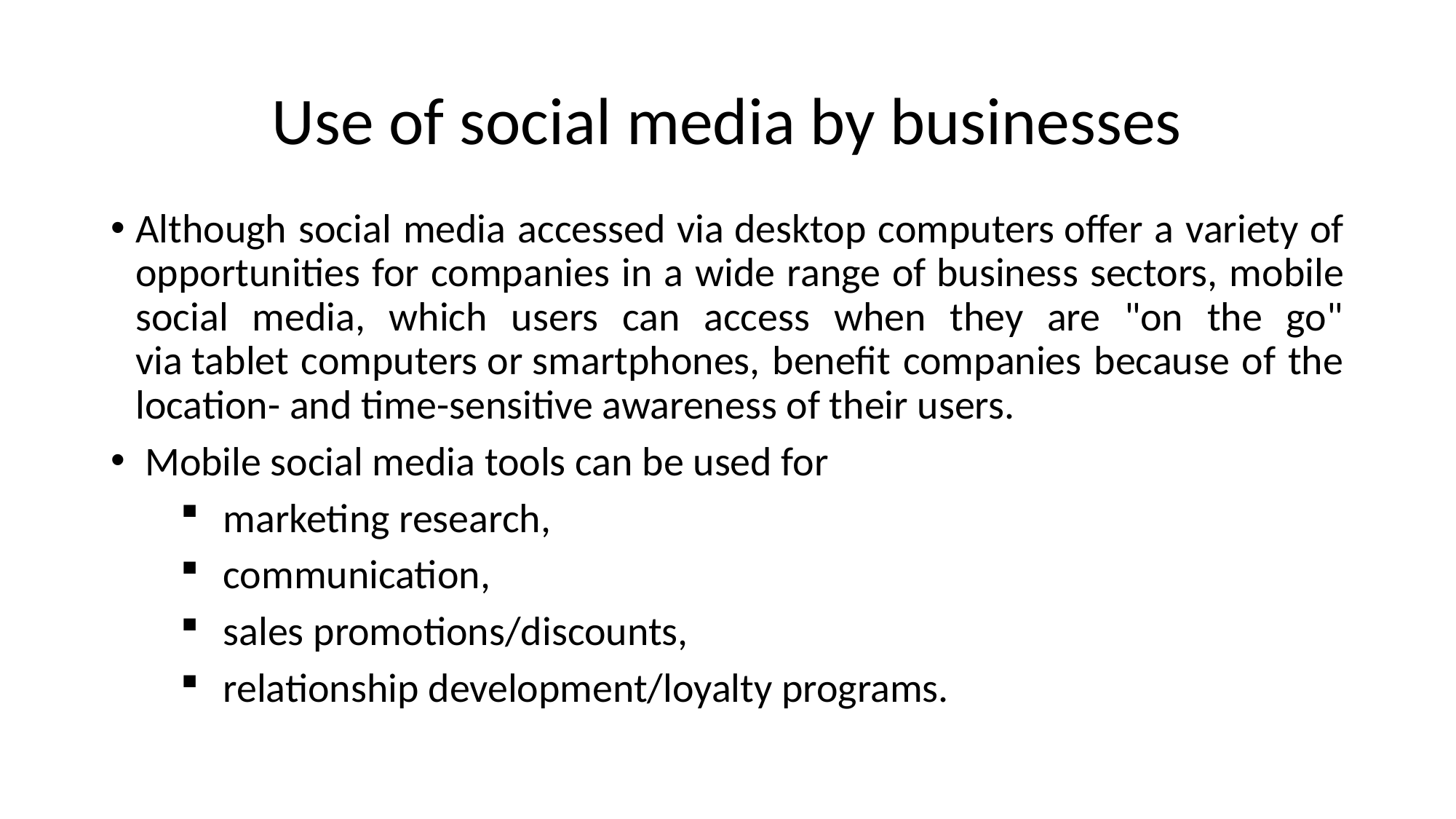

# Use of social media by businesses
Although social media accessed via desktop computers offer a variety of opportunities for companies in a wide range of business sectors, mobile social media, which users can access when they are "on the go" via tablet computers or smartphones, benefit companies because of the location- and time-sensitive awareness of their users.
 Mobile social media tools can be used for
marketing research,
communication,
sales promotions/discounts,
relationship development/loyalty programs.